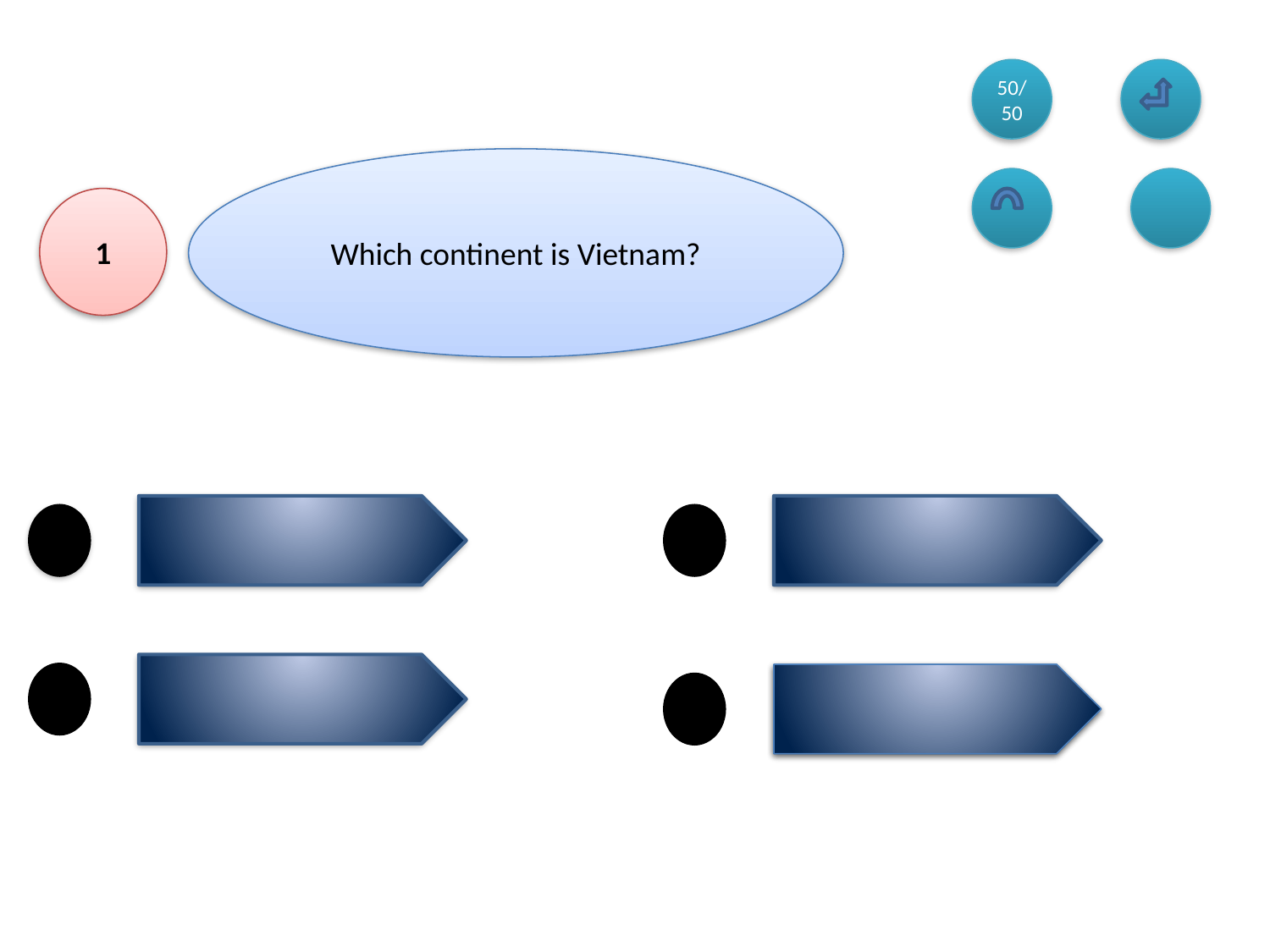

50/50

Which continent is Vietnam?

1

Asia

America

A

Europe

Africa